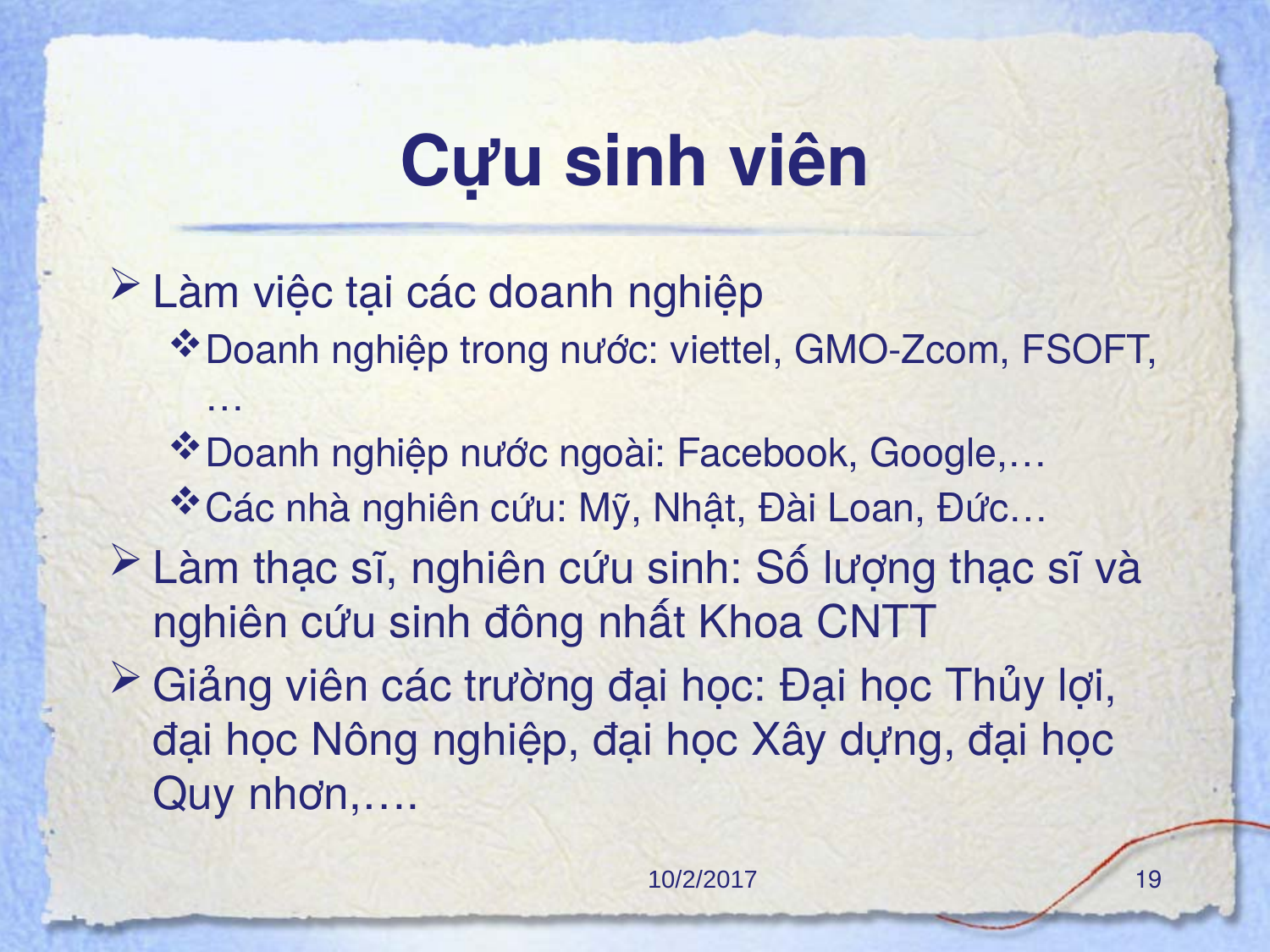

# Cựu sinh viên
Làm việc tại các doanh nghiệp
Doanh nghiệp trong nước: viettel, GMO-Zcom, FSOFT,…
Doanh nghiệp nước ngoài: Facebook, Google,…
Các nhà nghiên cứu: Mỹ, Nhật, Đài Loan, Đức…
Làm thạc sĩ, nghiên cứu sinh: Số lượng thạc sĩ và nghiên cứu sinh đông nhất Khoa CNTT
Giảng viên các trường đại học: Đại học Thủy lợi, đại học Nông nghiệp, đại học Xây dựng, đại học Quy nhơn,….

10/2/2017
19